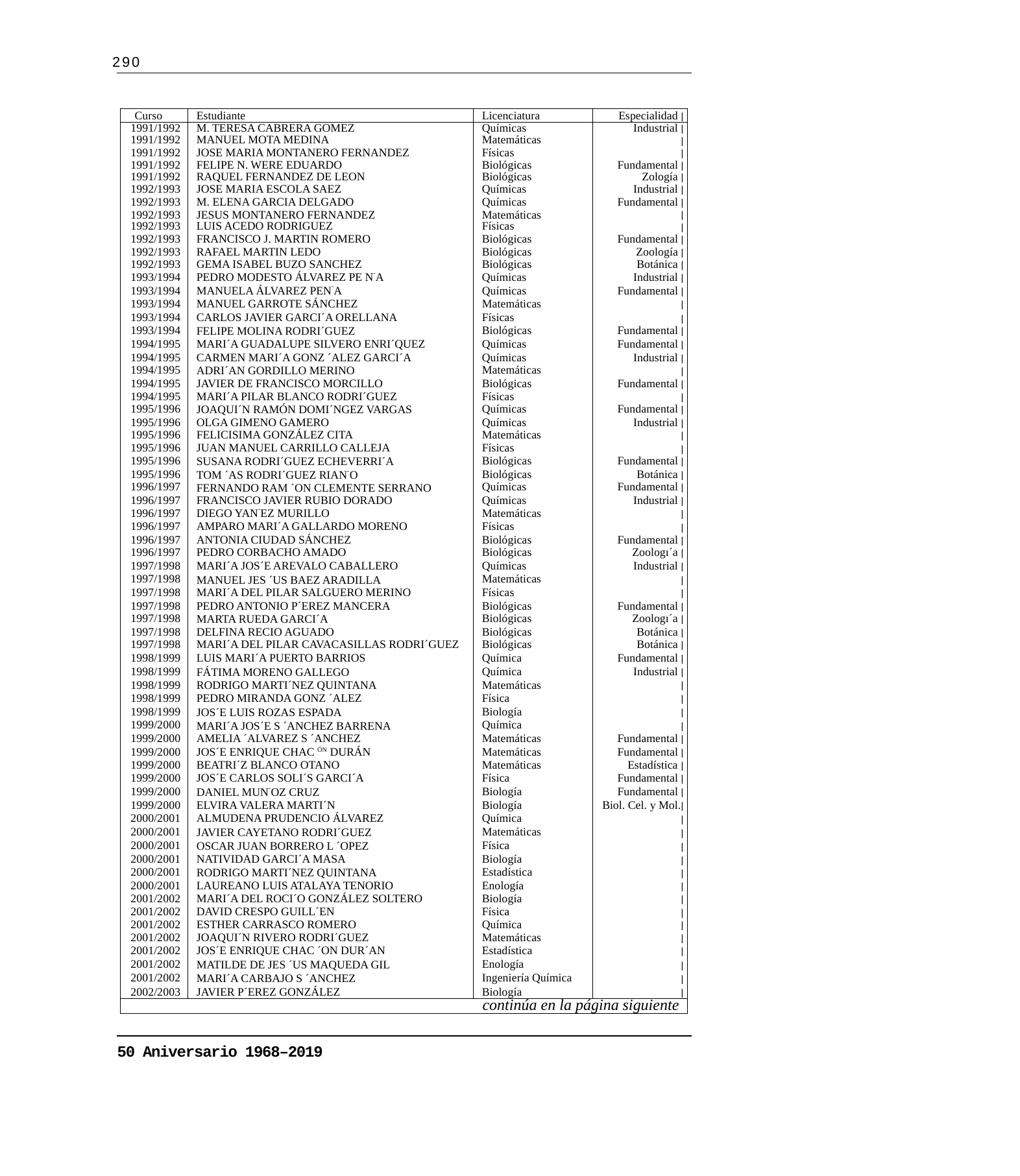

290
| Curso | Estudiante | Licenciatura | Especialidad | |
| --- | --- | --- | --- |
| 1991/1992 | M. TERESA CABRERA GOMEZ | Químicas | Industrial | |
| 1991/1992 | MANUEL MOTA MEDINA | Matemáticas | | |
| 1991/1992 | JOSE MARIA MONTANERO FERNANDEZ | Físicas | | |
| 1991/1992 | FELIPE N. WERE EDUARDO | Biológicas | Fundamental | |
| 1991/1992 | RAQUEL FERNANDEZ DE LEON | Biológicas | Zología | |
| 1992/1993 | JOSE MARIA ESCOLA SAEZ | Químicas | Industrial | |
| 1992/1993 | M. ELENA GARCIA DELGADO | Químicas | Fundamental | |
| 1992/1993 | JESUS MONTANERO FERNANDEZ | Matemáticas | | |
| 1992/1993 | LUIS ACEDO RODRIGUEZ | Físicas | | |
| 1992/1993 | FRANCISCO J. MARTIN ROMERO | Biológicas | Fundamental | |
| 1992/1993 | RAFAEL MARTIN LEDO | Biológicas | Zoología | |
| 1992/1993 | GEMA ISABEL BUZO SANCHEZ | Biológicas | Botánica | |
| 1993/1994 | PEDRO MODESTO ÁLVAREZ PE N˜A | Químicas | Industrial | |
| 1993/1994 | MANUELA ÁLVAREZ PEN˜A | Químicas | Fundamental | |
| 1993/1994 | MANUEL GARROTE SÁNCHEZ | Matemáticas | | |
| 1993/1994 | CARLOS JAVIER GARCI´A ORELLANA | Físicas | | |
| 1993/1994 | FELIPE MOLINA RODRI´GUEZ | Biológicas | Fundamental | |
| 1994/1995 | MARI´A GUADALUPE SILVERO ENRI´QUEZ | Químicas | Fundamental | |
| 1994/1995 | CARMEN MARI´A GONZ ´ALEZ GARCI´A | Químicas | Industrial | |
| 1994/1995 | ADRI´AN GORDILLO MERINO | Matemáticas | | |
| 1994/1995 | JAVIER DE FRANCISCO MORCILLO | Biológicas | Fundamental | |
| 1994/1995 | MARI´A PILAR BLANCO RODRI´GUEZ | Físicas | | |
| 1995/1996 | JOAQUI´N RAMÓN DOMI´NGEZ VARGAS | Químicas | Fundamental | |
| 1995/1996 | OLGA GIMENO GAMERO | Químicas | Industrial | |
| 1995/1996 | FELICISIMA GONZÁLEZ CITA | Matemáticas | | |
| 1995/1996 | JUAN MANUEL CARRILLO CALLEJA | Físicas | | |
| 1995/1996 | SUSANA RODRI´GUEZ ECHEVERRI´A | Biológicas | Fundamental | |
| 1995/1996 | TOM ´AS RODRI´GUEZ RIAN˜O | Biológicas | Botánica | |
| 1996/1997 | FERNANDO RAM ´ON CLEMENTE SERRANO | Químicas | Fundamental | |
| 1996/1997 | FRANCISCO JAVIER RUBIO DORADO | Químicas | Industrial | |
| 1996/1997 | DIEGO YAN˜EZ MURILLO | Matemáticas | | |
| 1996/1997 | AMPARO MARI´A GALLARDO MORENO | Físicas | | |
| 1996/1997 | ANTONIA CIUDAD SÁNCHEZ | Biológicas | Fundamental | |
| 1996/1997 | PEDRO CORBACHO AMADO | Biológicas | Zoologı´a | |
| 1997/1998 | MARI´A JOS´E AREVALO CABALLERO | Químicas | Industrial | |
| 1997/1998 | MANUEL JES ´US BAEZ ARADILLA | Matemáticas | | |
| 1997/1998 | MARI´A DEL PILAR SALGUERO MERINO | Físicas | | |
| 1997/1998 | PEDRO ANTONIO P´EREZ MANCERA | Biológicas | Fundamental | |
| 1997/1998 | MARTA RUEDA GARCI´A | Biológicas | Zoologı´a | |
| 1997/1998 | DELFINA RECIO AGUADO | Biológicas | Botánica | |
| 1997/1998 | MARI´A DEL PILAR CAVACASILLAS RODRI´GUEZ | Biológicas | Botánica | |
| 1998/1999 | LUIS MARI´A PUERTO BARRIOS | Química | Fundamental | |
| 1998/1999 | FÁTIMA MORENO GALLEGO | Química | Industrial | |
| 1998/1999 | RODRIGO MARTI´NEZ QUINTANA | Matemáticas | | |
| 1998/1999 | PEDRO MIRANDA GONZ ´ALEZ | Física | | |
| 1998/1999 | JOS´E LUIS ROZAS ESPADA | Biología | | |
| 1999/2000 | MARI´A JOS´E S ´ANCHEZ BARRENA | Química | | |
| 1999/2000 | AMELIA ´ALVAREZ S ´ANCHEZ | Matemáticas | Fundamental | |
| 1999/2000 | JOS´E ENRIQUE CHAC ÓN DURÁN | Matemáticas | Fundamental | |
| 1999/2000 | BEATRI´Z BLANCO OTANO | Matemáticas | Estadística | |
| 1999/2000 | JOS´E CARLOS SOLI´S GARCI´A | Física | Fundamental | |
| 1999/2000 | DANIEL MUN˜OZ CRUZ | Biología | Fundamental | |
| 1999/2000 | ELVIRA VALERA MARTI´N | Biología | Biol. Cel. y Mol.| |
| 2000/2001 | ALMUDENA PRUDENCIO ÁLVAREZ | Química | | |
| 2000/2001 | JAVIER CAYETANO RODRI´GUEZ | Matemáticas | | |
| 2000/2001 | OSCAR JUAN BORRERO L ´OPEZ | Física | | |
| 2000/2001 | NATIVIDAD GARCI´A MASA | Biología | | |
| 2000/2001 | RODRIGO MARTI´NEZ QUINTANA | Estadística | | |
| 2000/2001 | LAUREANO LUIS ATALAYA TENORIO | Enología | | |
| 2001/2002 | MARI´A DEL ROCI´O GONZÁLEZ SOLTERO | Biología | | |
| 2001/2002 | DAVID CRESPO GUILL´EN | Física | | |
| 2001/2002 | ESTHER CARRASCO ROMERO | Química | | |
| 2001/2002 | JOAQUI´N RIVERO RODRI´GUEZ | Matemáticas | | |
| 2001/2002 | JOS´E ENRIQUE CHAC ´ON DUR´AN | Estadística | | |
| 2001/2002 | MATILDE DE JES ´US MAQUEDA GIL | Enología | | |
| 2001/2002 | MARI´A CARBAJO S ´ANCHEZ | Ingeniería Química | | |
| 2002/2003 | JAVIER P´EREZ GONZÁLEZ | Biología | | |
| continúa en la página siguiente |  |  |  |
50 Aniversario 1968–2019